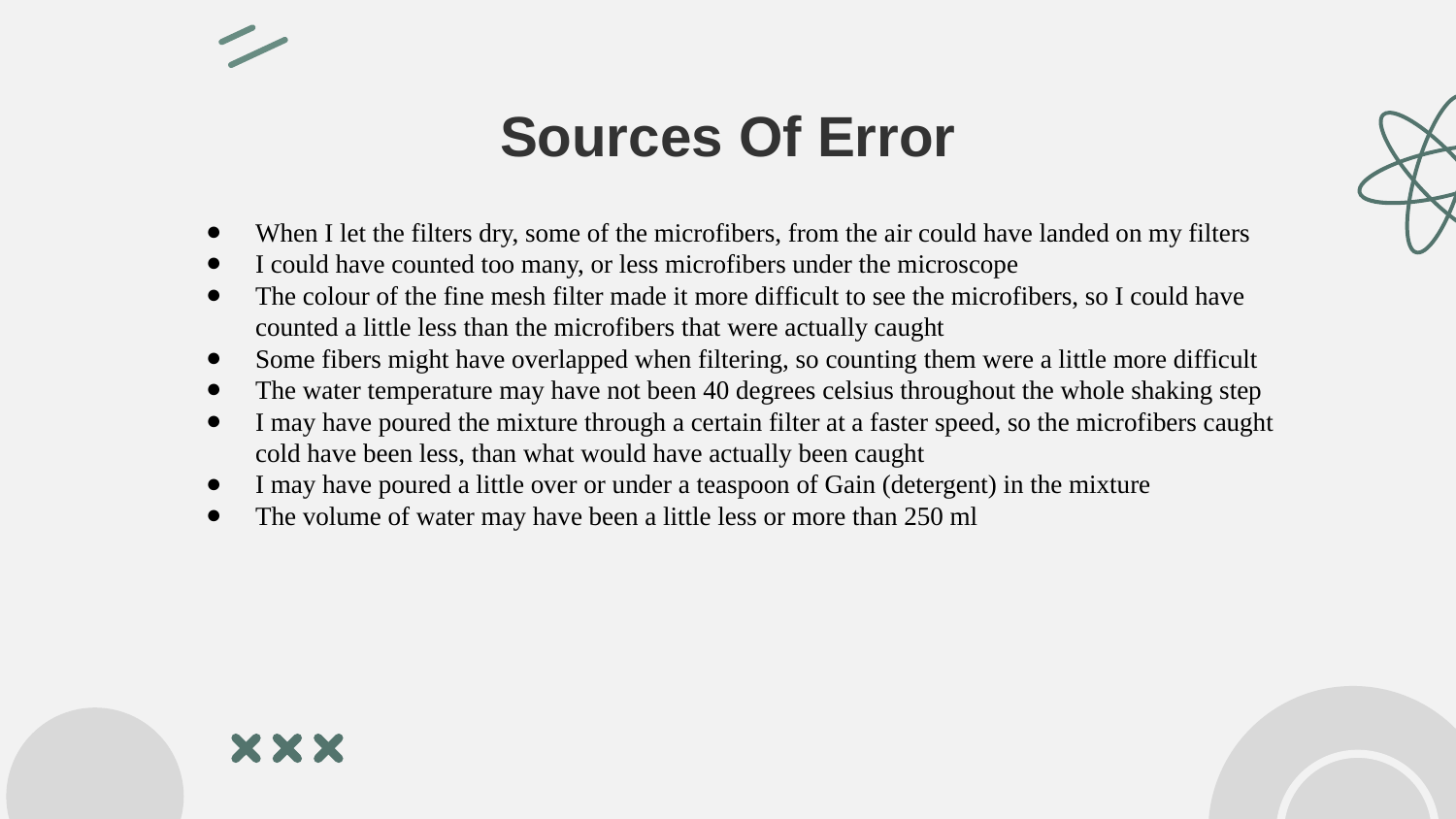

# Sources Of Error

When I let the filters dry, some of the microfibers, from the air could have landed on my filters
I could have counted too many, or less microfibers under the microscope
The colour of the fine mesh filter made it more difficult to see the microfibers, so I could have  counted a little less than the microfibers that were actually caught
Some fibers might have overlapped when filtering, so counting them were a little more difficult
The water temperature may have not been 40 degrees celsius throughout the whole shaking step
I may have poured the mixture through a certain filter at a faster speed, so the microfibers caught cold have been less, than what would have actually been caught
I may have poured a little over or under a teaspoon of Gain (detergent) in the mixture
The volume of water may have been a little less or more than 250 ml